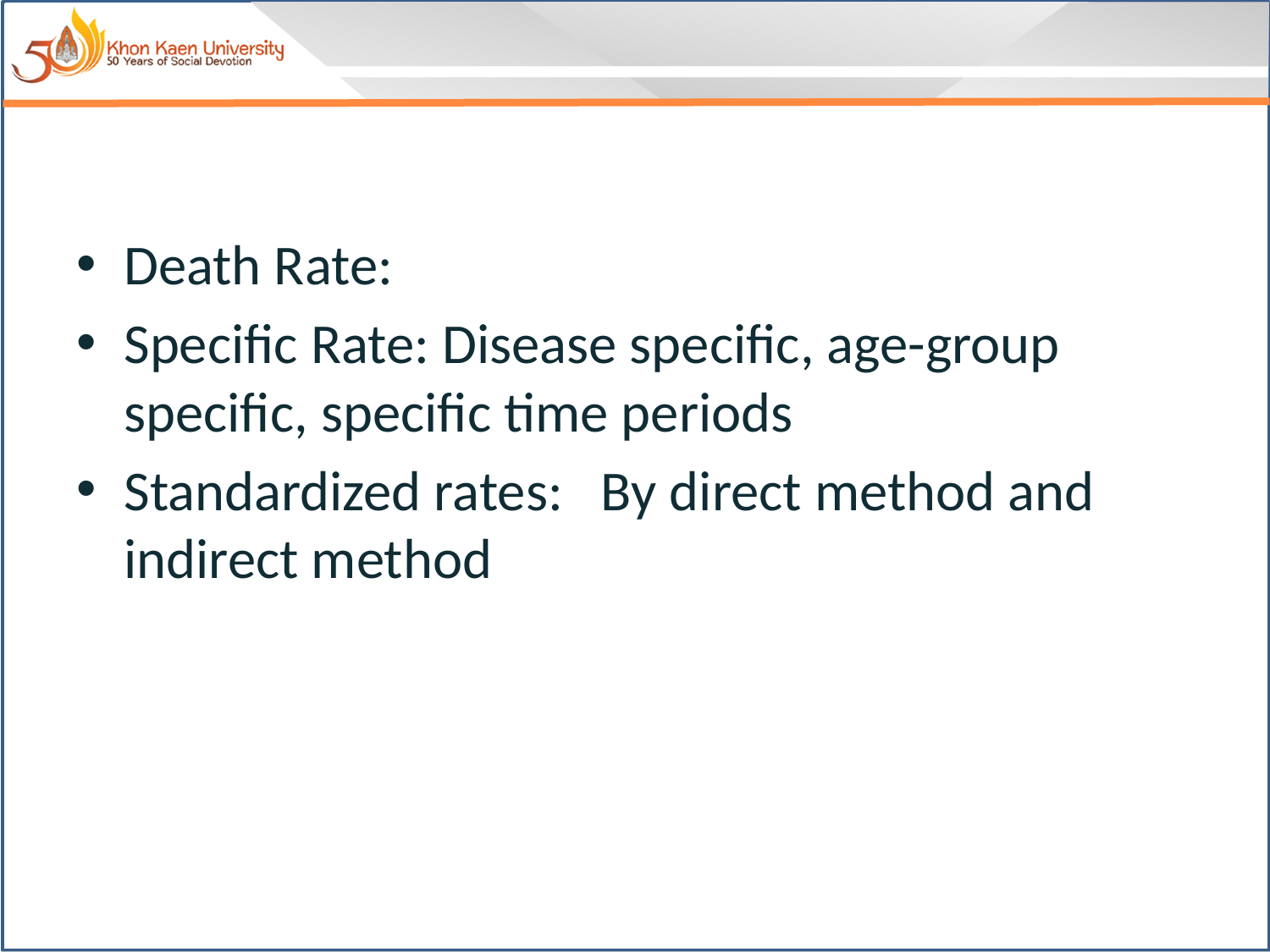

Death Rate:
Specific Rate: Disease specific, age-group specific, specific time periods
Standardized rates:   By direct method and indirect method